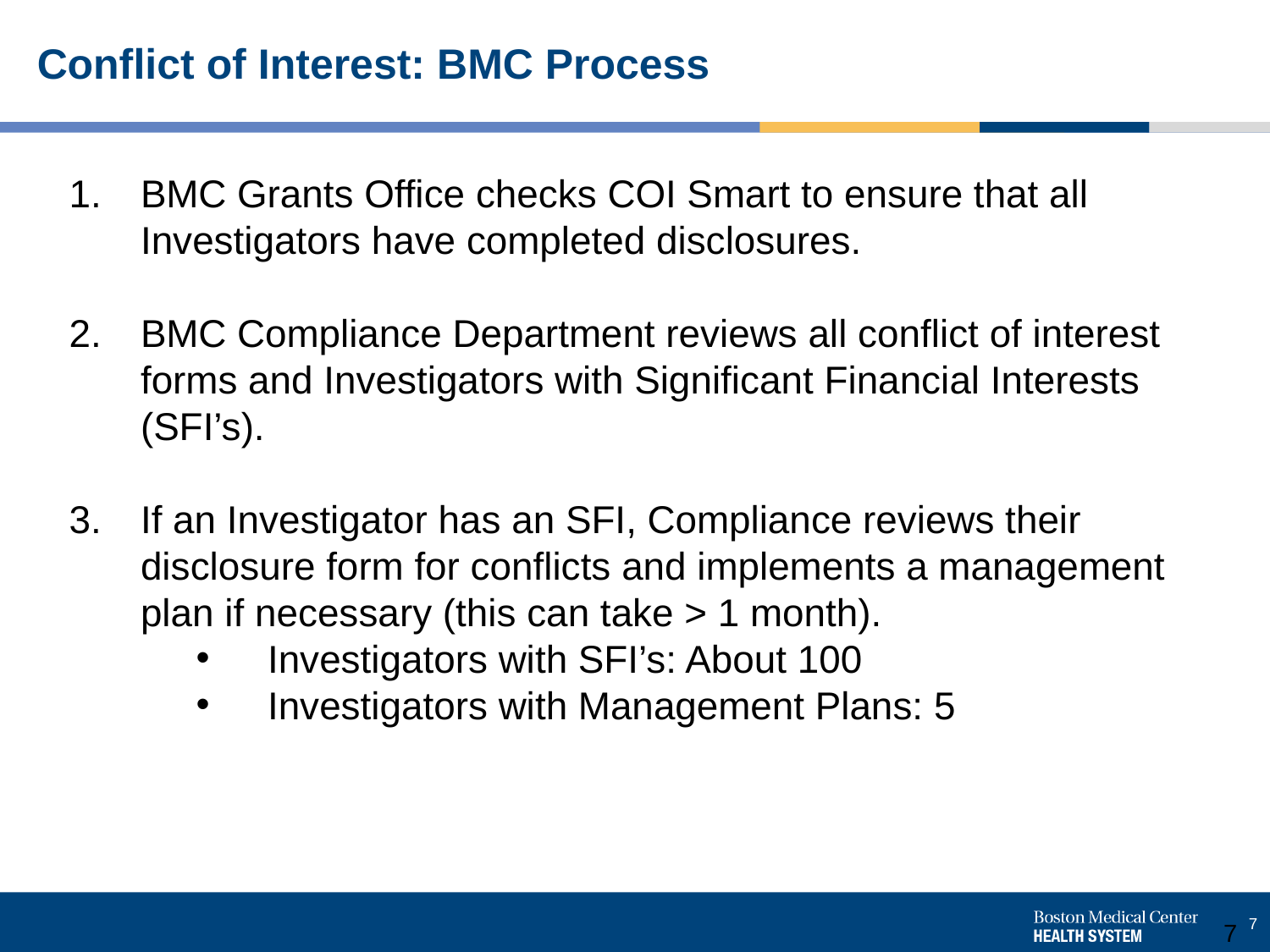

# Conflict of Interest: BMC Process
BMC Grants Office checks COI Smart to ensure that all Investigators have completed disclosures.

BMC Compliance Department reviews all conflict of interest forms and Investigators with Significant Financial Interests (SFI’s).

If an Investigator has an SFI, Compliance reviews their disclosure form for conflicts and implements a management plan if necessary (this can take > 1 month).
Investigators with SFI’s: About 100
Investigators with Management Plans: 5

7